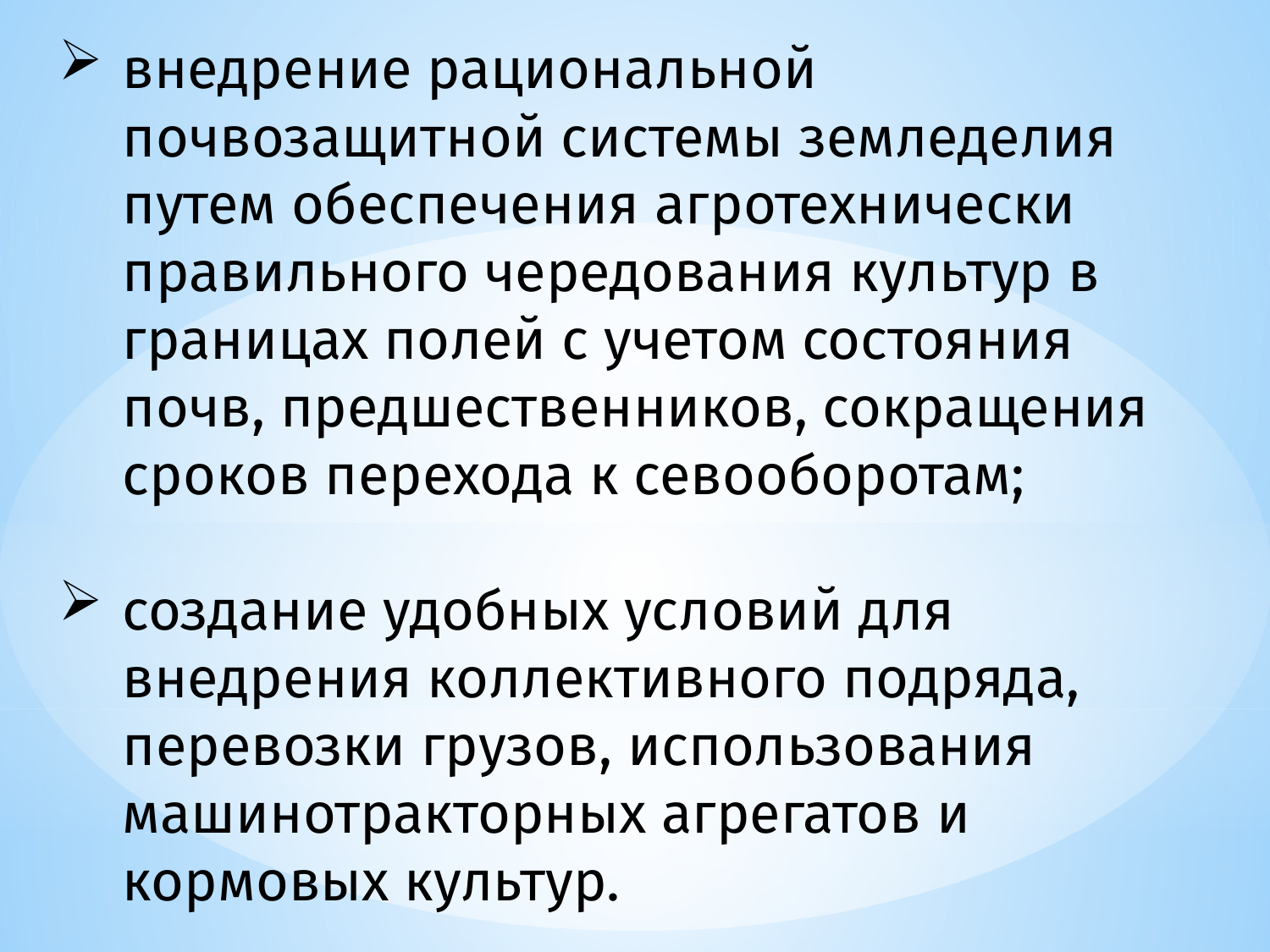

внедрение рациональной почвозащитной системы земледелия путем обеспечения агротехнически правильного чередования культур в границах полей с учетом состояния почв, предшественников, сокращения сроков перехода к севооборотам;

создание удобных условий для внедрения коллективного подряда, перевозки грузов, использования машинотракторных агрегатов и кормовых культур.